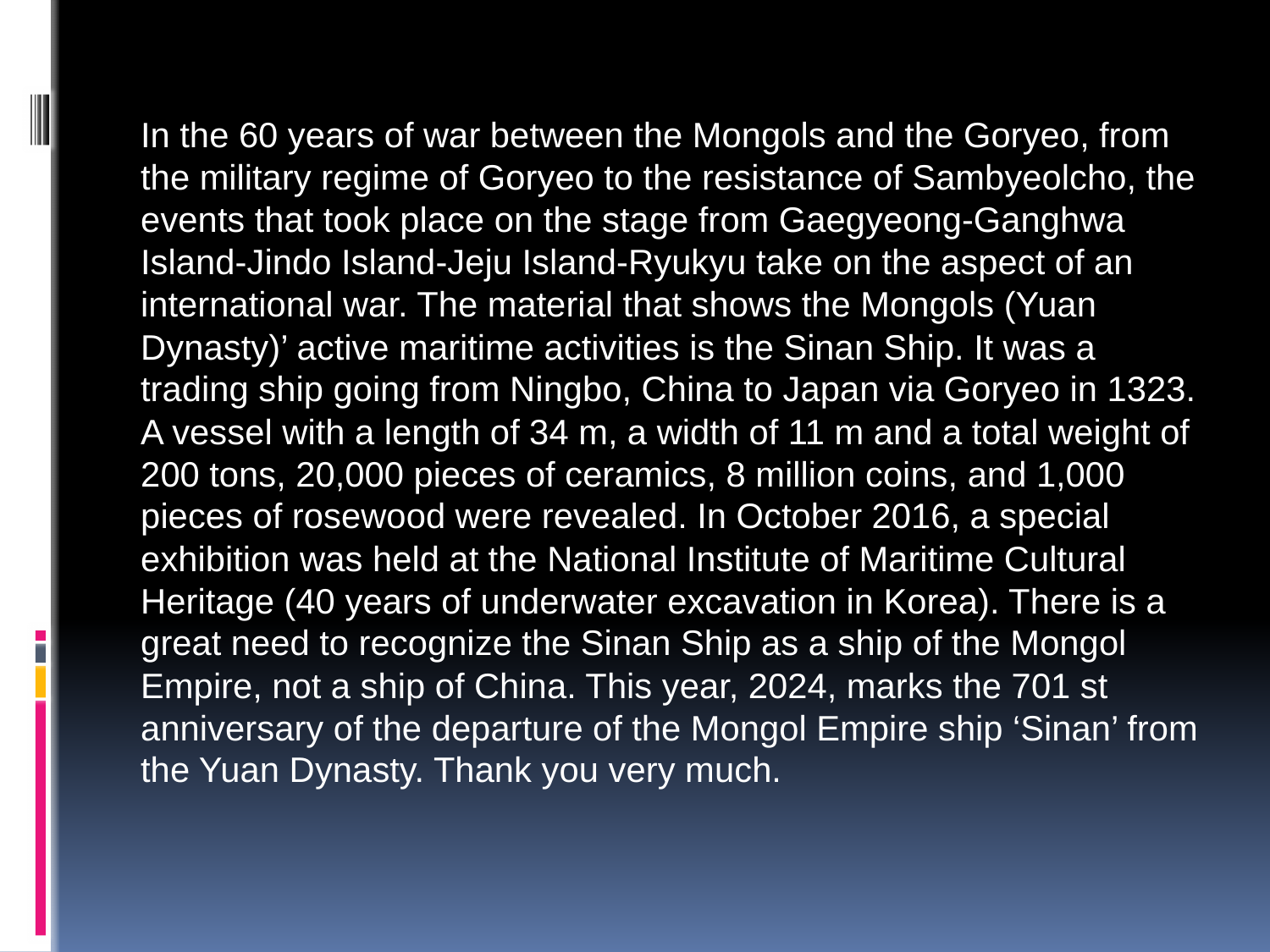

#
In the 60 years of war between the Mongols and the Goryeo, from the military regime of Goryeo to the resistance of Sambyeolcho, the events that took place on the stage from Gaegyeong-Ganghwa Island-Jindo Island-Jeju Island-Ryukyu take on the aspect of an international war. The material that shows the Mongols (Yuan Dynasty)’ active maritime activities is the Sinan Ship. It was a trading ship going from Ningbo, China to Japan via Goryeo in 1323. A vessel with a length of 34 m, a width of 11 m and a total weight of 200 tons, 20,000 pieces of ceramics, 8 million coins, and 1,000 pieces of rosewood were revealed. In October 2016, a special exhibition was held at the National Institute of Maritime Cultural Heritage (40 years of underwater excavation in Korea). There is a great need to recognize the Sinan Ship as a ship of the Mongol Empire, not a ship of China. This year, 2024, marks the 701 st anniversary of the departure of the Mongol Empire ship ‘Sinan’ from the Yuan Dynasty. Thank you very much.